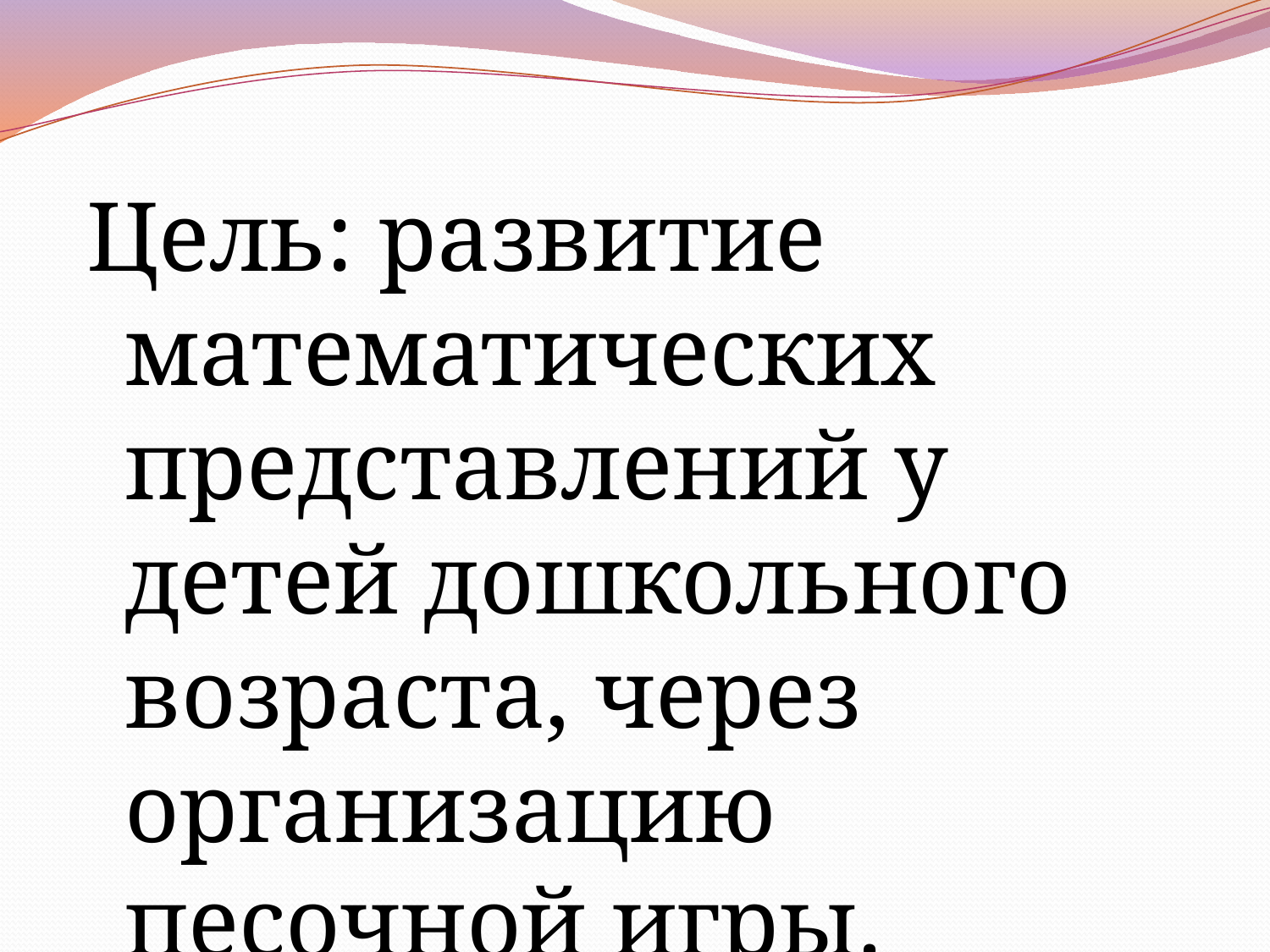

Цель: развитие математических представлений у детей дошкольного возраста, через организацию песочной игры.